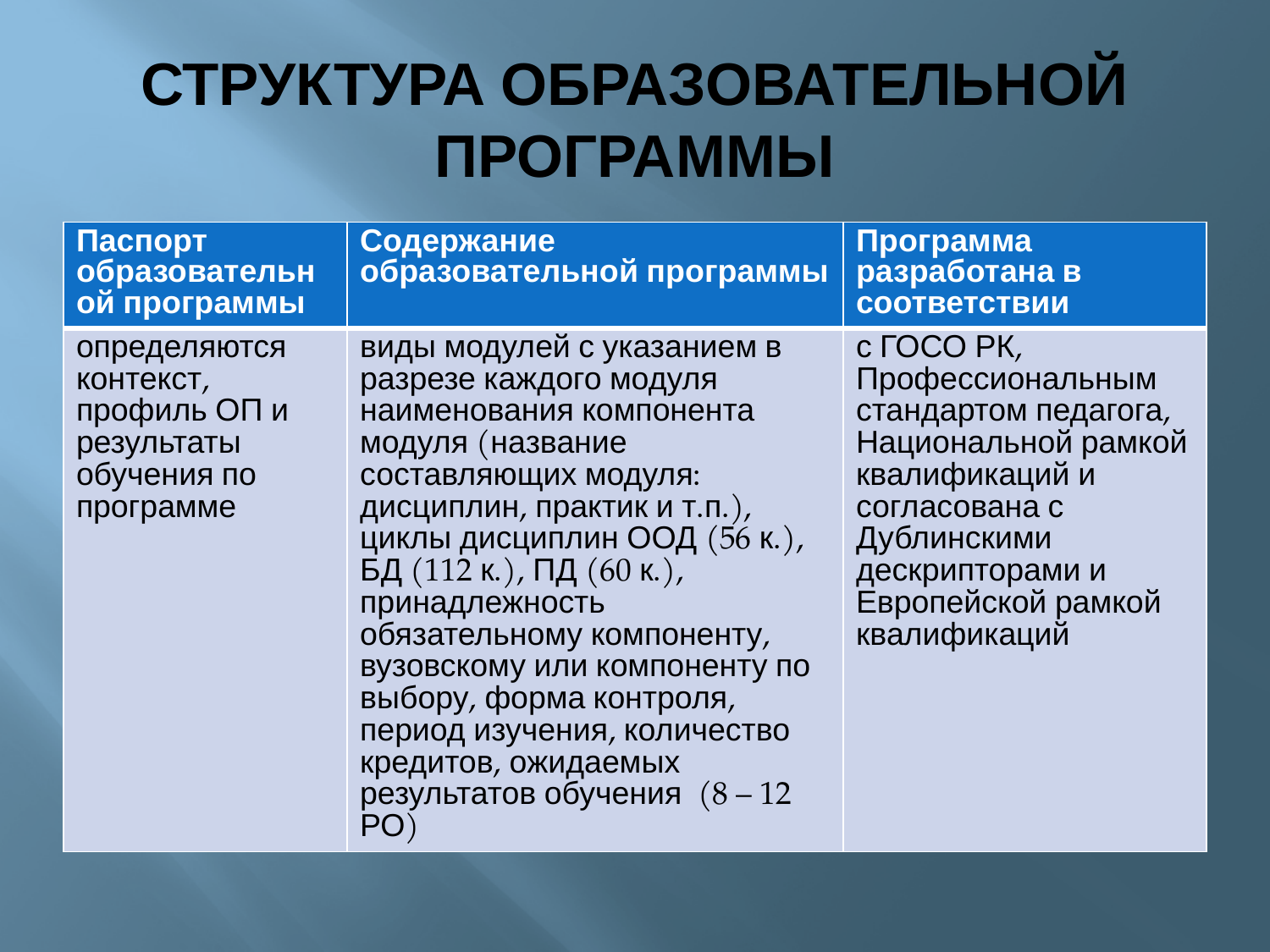

# СТРУКТУРА ОБРАЗОВАТЕЛЬНОЙ ПРОГРАММЫ
| Паспорт образовательной программы | Содержание образовательной программы | Программа разработана в соответствии |
| --- | --- | --- |
| определяются контекст, профиль ОП и результаты обучения по программе | виды модулей с указанием в разрезе каждого модуля наименования компонента модуля (название составляющих модуля: дисциплин, практик и т.п.), циклы дисциплин ООД (56 к.), БД (112 к.), ПД (60 к.), принадлежность обязательному компоненту, вузовскому или компоненту по выбору, форма контроля, период изучения, количество кредитов, ожидаемых результатов обучения (8 – 12 РО) | с ГОСО РК, Профессиональным стандартом педагога, Национальной рамкой квалификаций и согласована с Дублинскими дескрипторами и Европейской рамкой квалификаций |